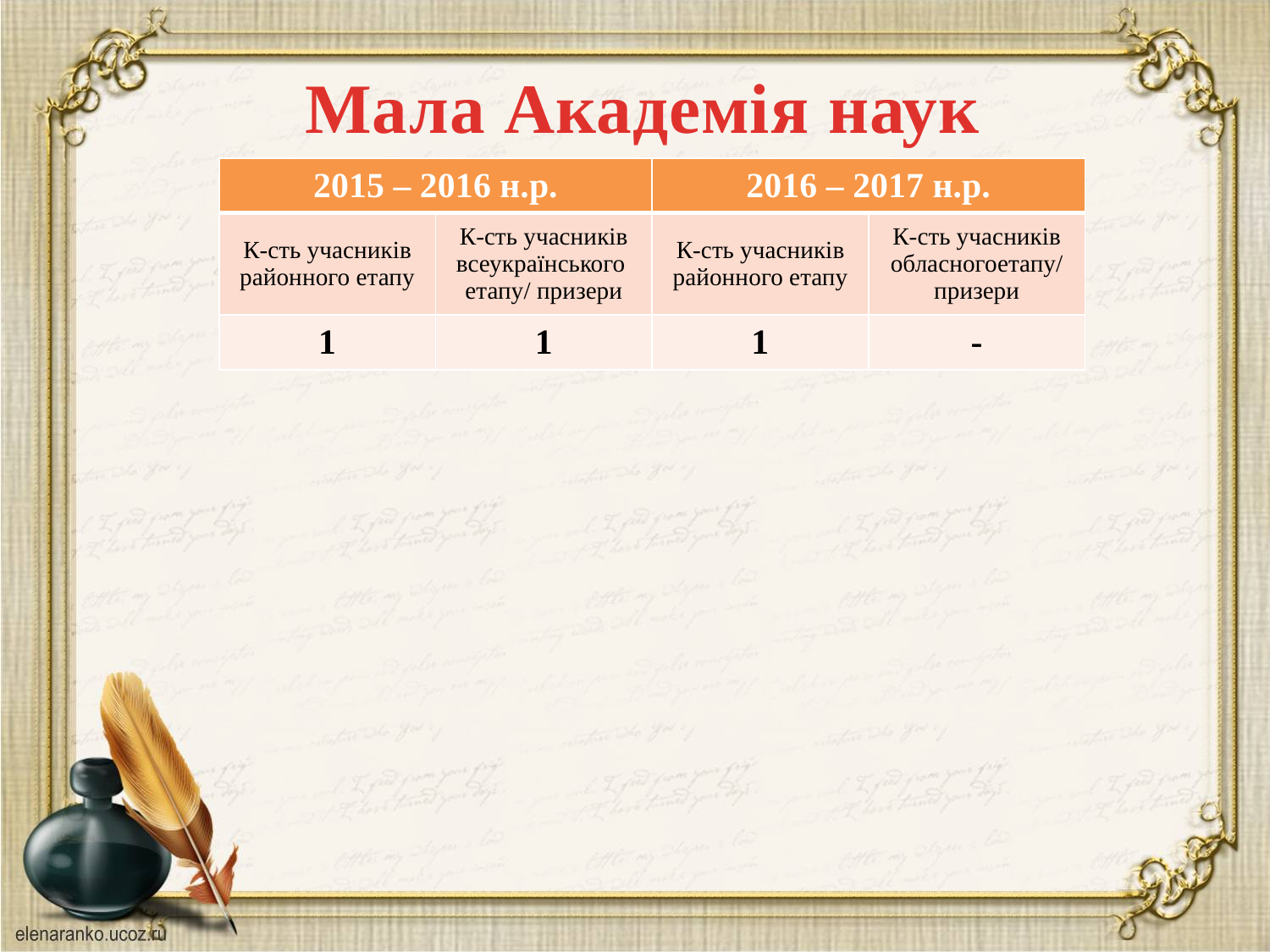

Мала Академія наук
| 2015 – 2016 н.р. |  | 2016 – 2017 н.р. |  |
| --- | --- | --- | --- |
| К-сть учасників районного етапу | К-сть учасників всеукраїнського етапу/ призери | К-сть учасників районного етапу | К-сть учасників обласногоетапу/ призери |
| 1 | 1 | 1 | - |